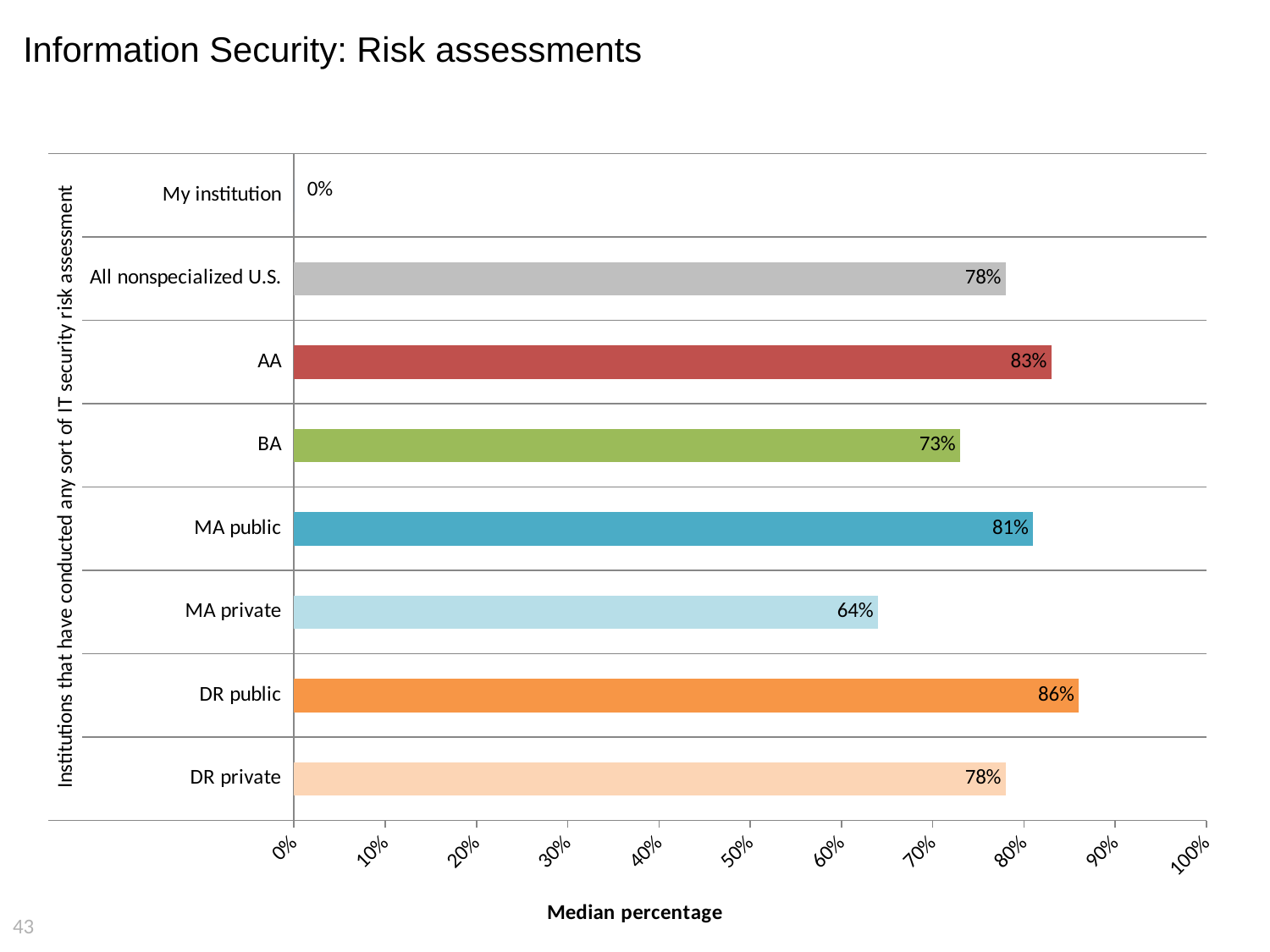

# Information Security: Risk assessments

### Chart

| Category | Central IT compensation spending as a percentage of total central IT spending2 |
|---|---|
| DR private | 0.78 |
| DR public | 0.86 |
| MA private | 0.64 |
| MA public | 0.81 |
| BA | 0.73 |
| AA | 0.83 |
| All nonspecialized U.S. | 0.78 |
| My institution | 0.0 |
43